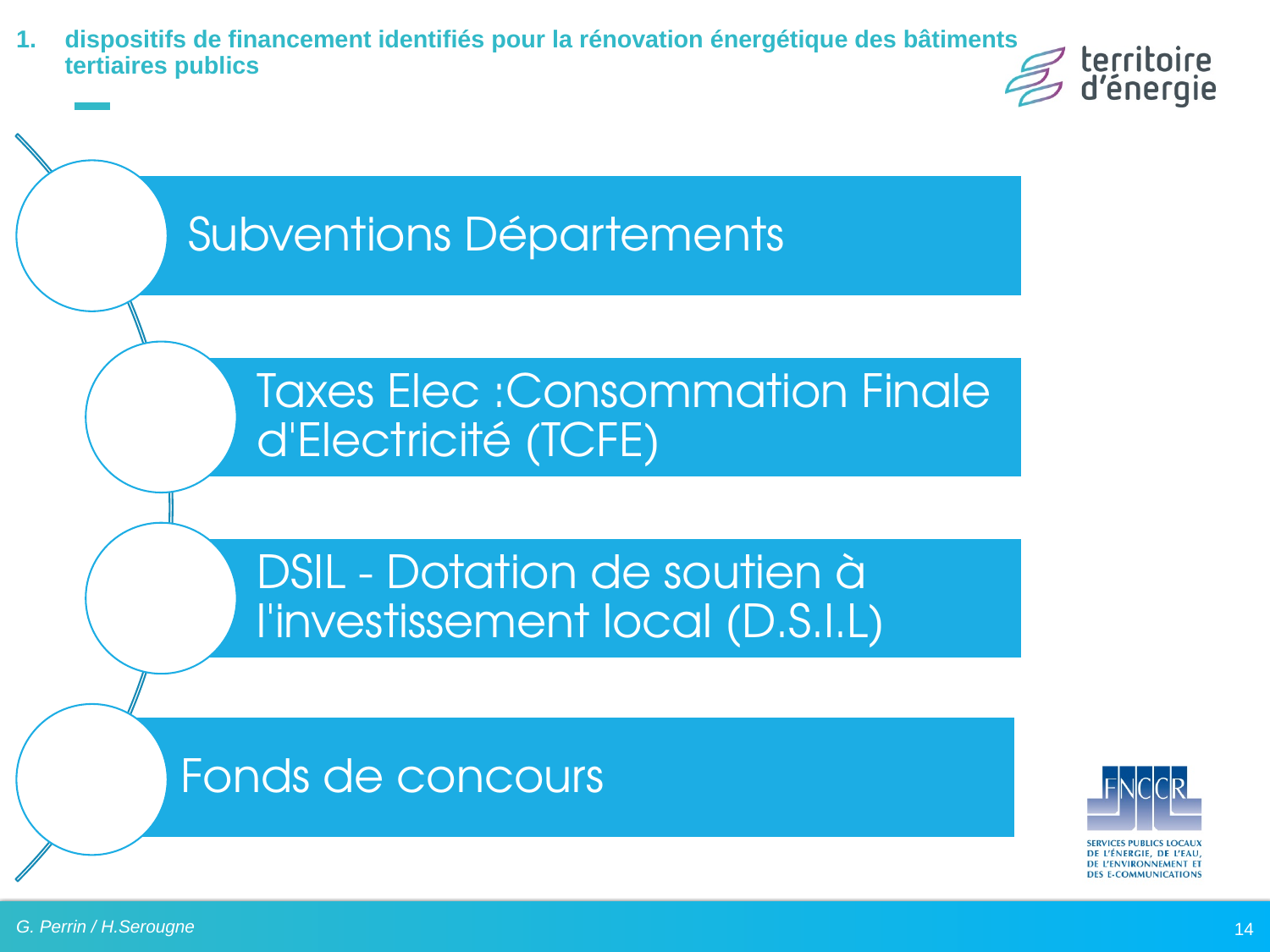

# dispositifs de financement identifiés pour la rénovation énergétique des bâtiments tertiaires publics
Subventions Départements
Taxes Elec :Consommation Finale d'Electricité (TCFE)
DSIL - Dotation de soutien à l'investissement local (D.S.I.L)
Fonds de concours
G. Perrin / H.Serougne
14